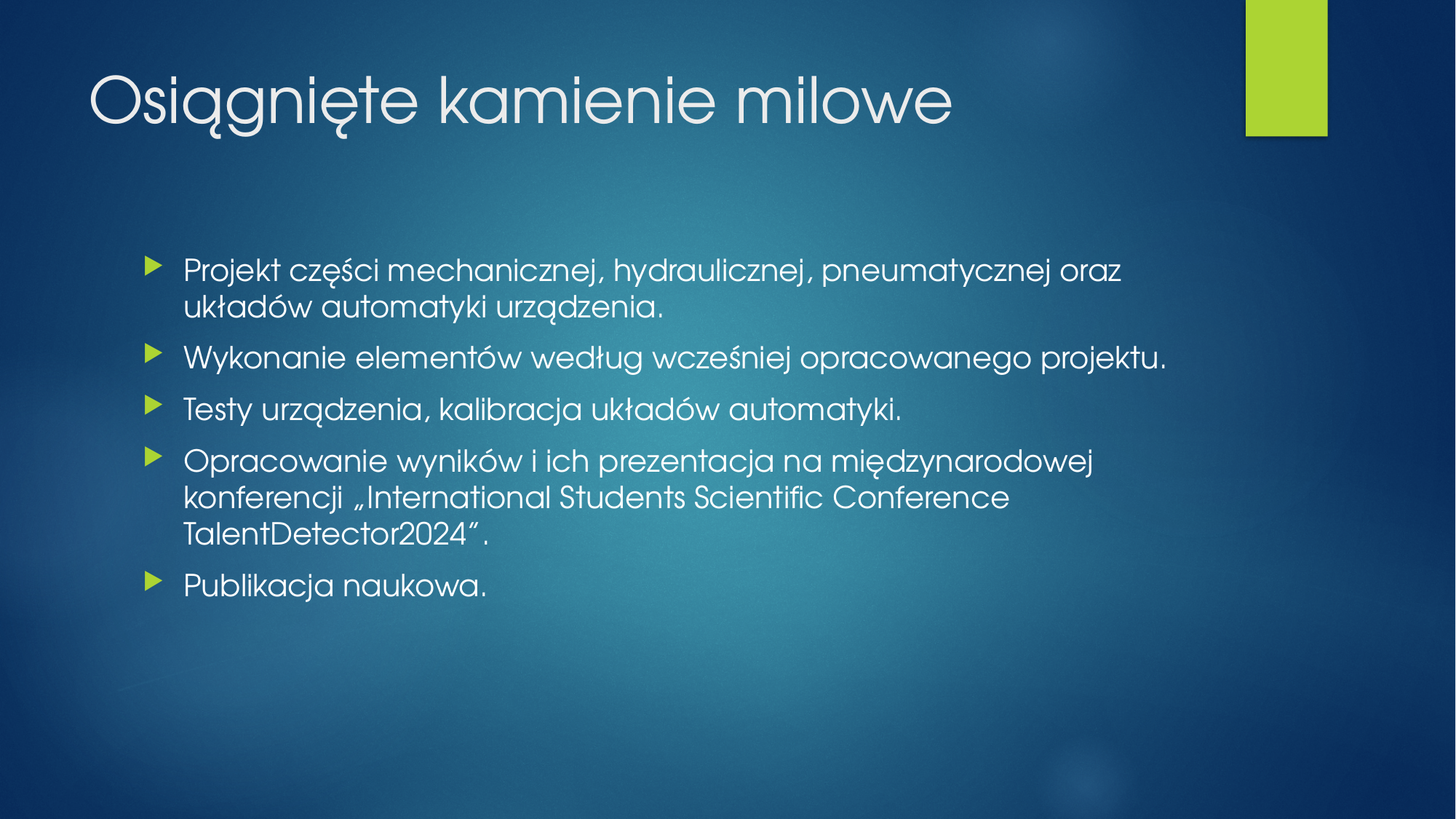

# Osiągnięte kamienie milowe
Projekt części mechanicznej, hydraulicznej, pneumatycznej oraz układów automatyki urządzenia.
Wykonanie elementów według wcześniej opracowanego projektu.
Testy urządzenia, kalibracja układów automatyki.
Opracowanie wyników i ich prezentacja na międzynarodowej konferencji „International Students Scientific Conference TalentDetector2024”.
Publikacja naukowa.